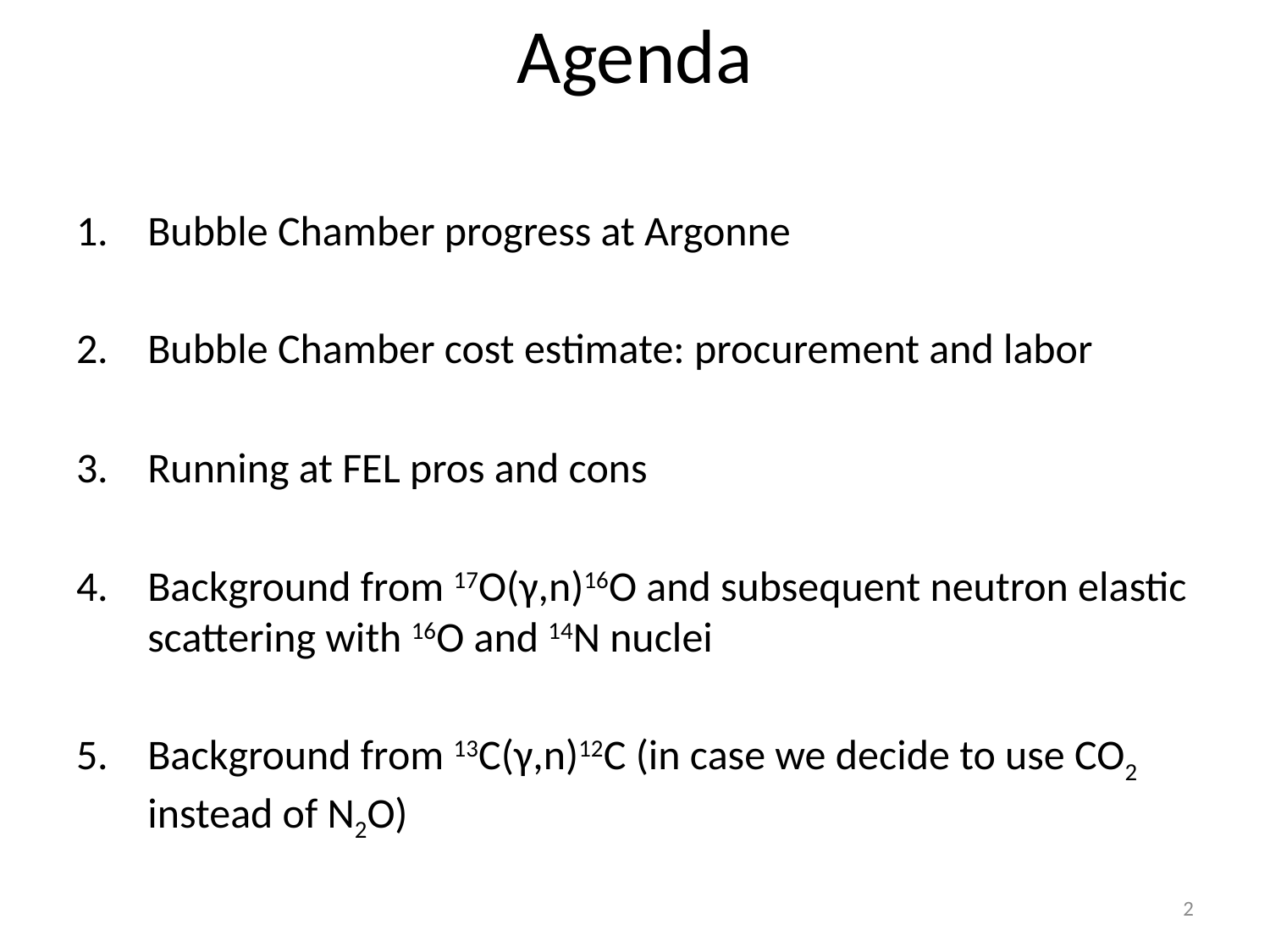

# Agenda

Bubble Chamber progress at Argonne

Bubble Chamber cost estimate: procurement and labor

Running at FEL pros and cons

Background from 17O(γ,n)16O and subsequent neutron elastic scattering with 16O and 14N nuclei

Background from 13C(γ,n)12C (in case we decide to use CO2 instead of N2O)
2